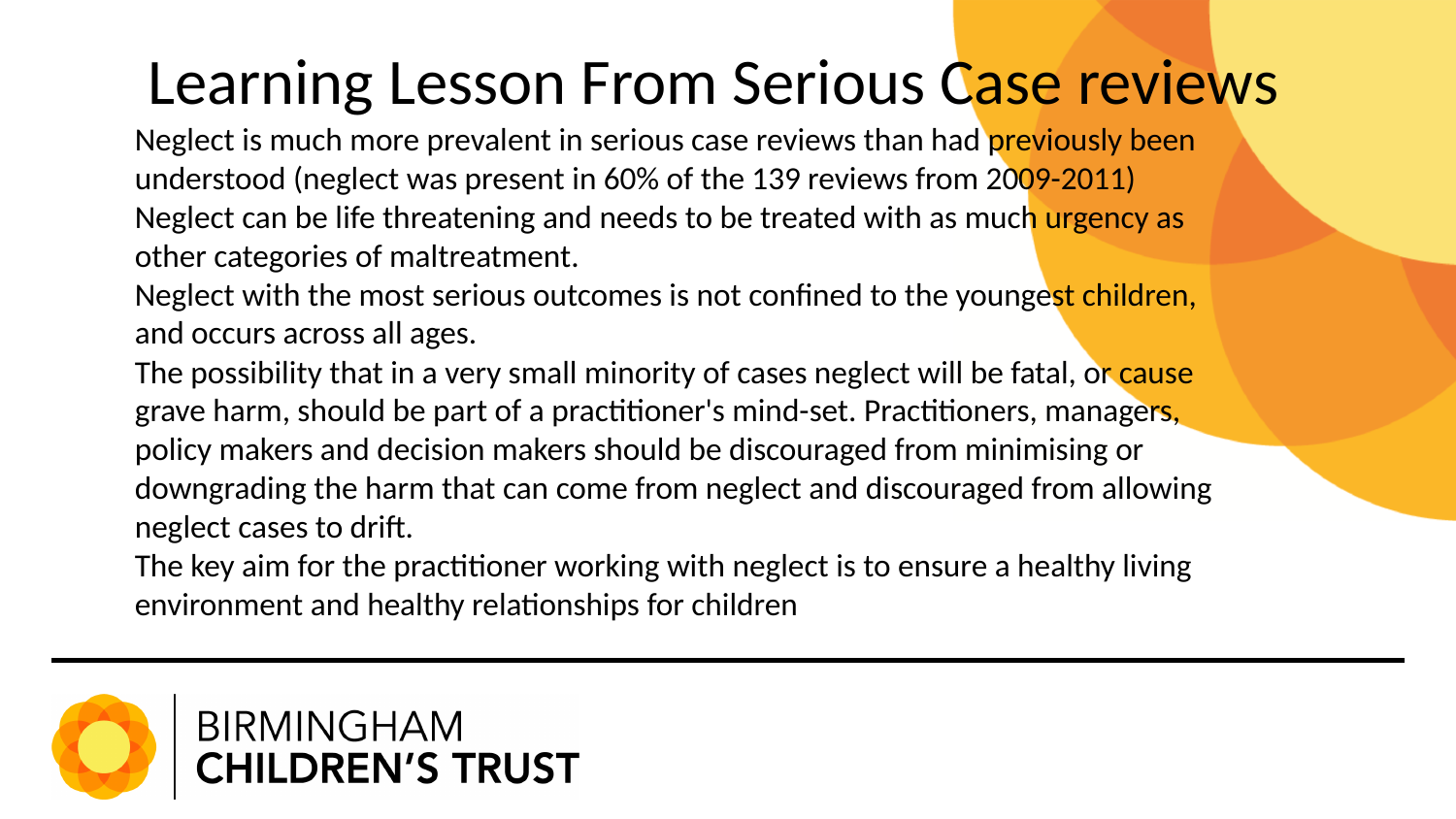

# Learning Lesson From Serious Case reviews
Neglect is much more prevalent in serious case reviews than had previously been understood (neglect was present in 60% of the 139 reviews from 2009-2011)
Neglect can be life threatening and needs to be treated with as much urgency as other categories of maltreatment.
Neglect with the most serious outcomes is not confined to the youngest children, and occurs across all ages.
The possibility that in a very small minority of cases neglect will be fatal, or cause grave harm, should be part of a practitioner's mind-set. Practitioners, managers, policy makers and decision makers should be discouraged from minimising or downgrading the harm that can come from neglect and discouraged from allowing neglect cases to drift.
The key aim for the practitioner working with neglect is to ensure a healthy living environment and healthy relationships for children